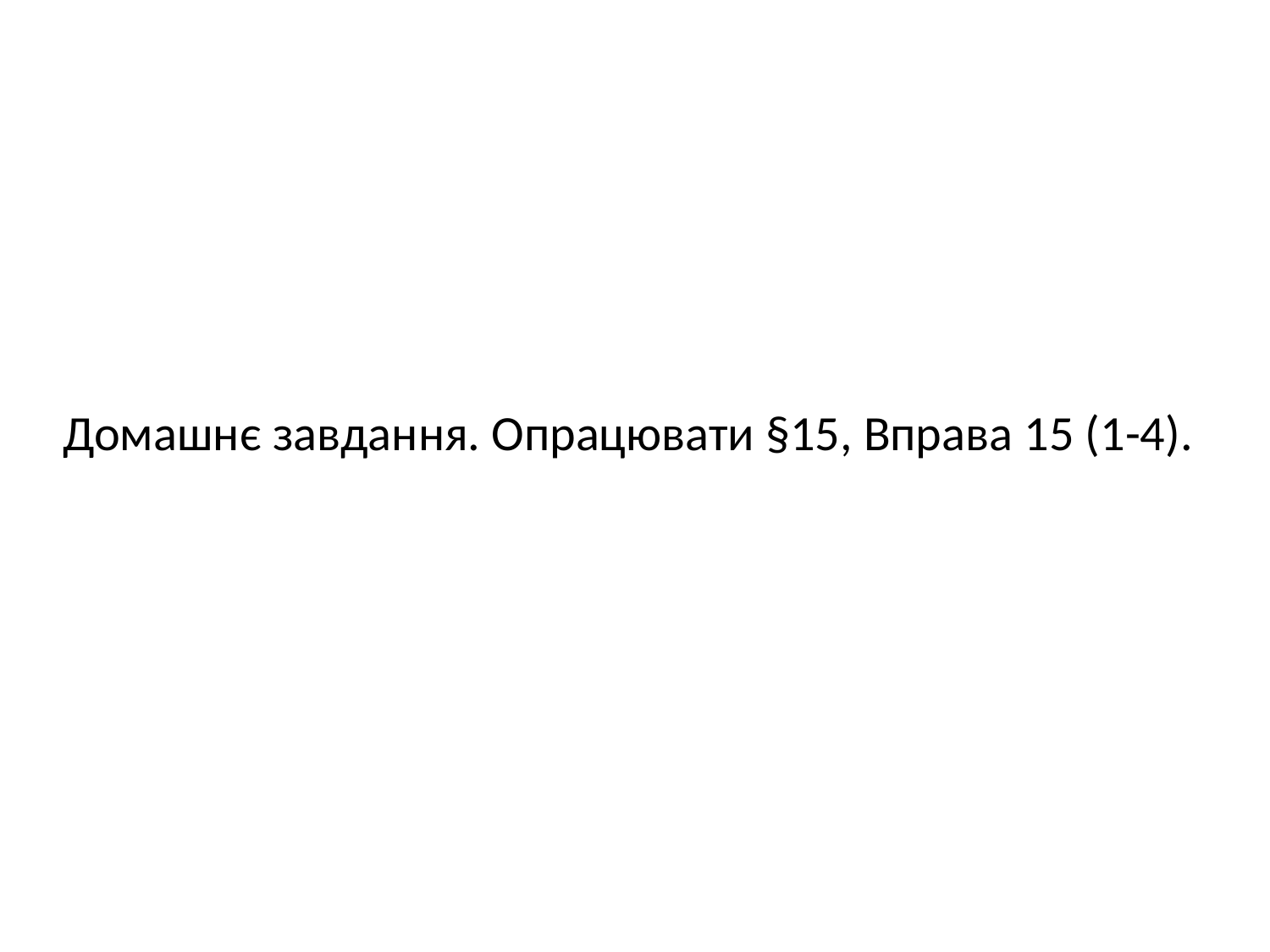

# Домашнє завдання. Опрацювати §15, Вправа 15 (1-4).